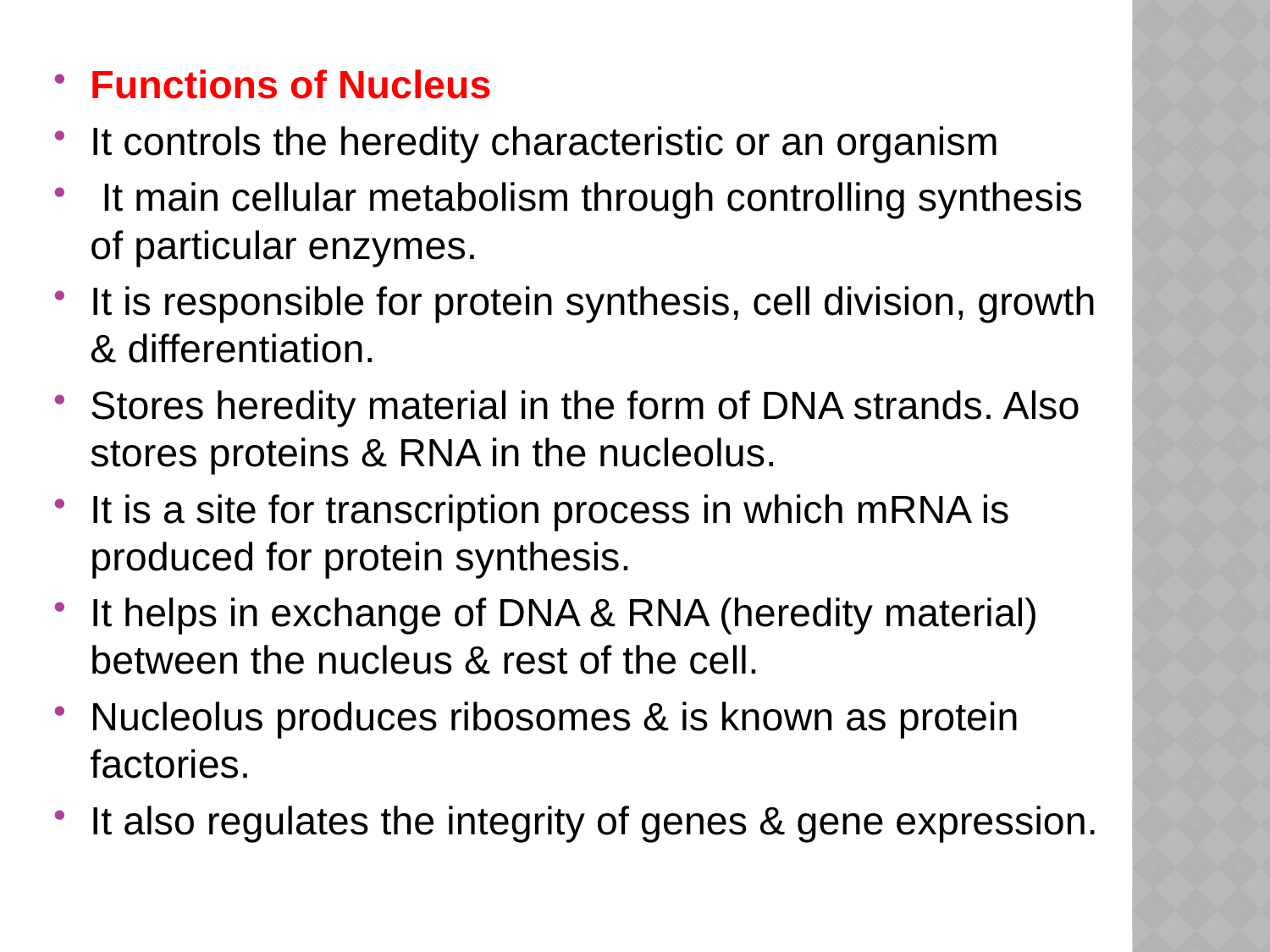

Functions of Nucleus
It controls the heredity characteristic or an organism
 It main cellular metabolism through controlling synthesis of particular enzymes.
It is responsible for protein synthesis, cell division, growth & differentiation.
Stores heredity material in the form of DNA strands. Also stores proteins & RNA in the nucleolus.
It is a site for transcription process in which mRNA is produced for protein synthesis.
It helps in exchange of DNA & RNA (heredity material) between the nucleus & rest of the cell.
Nucleolus produces ribosomes & is known as protein factories.
It also regulates the integrity of genes & gene expression.